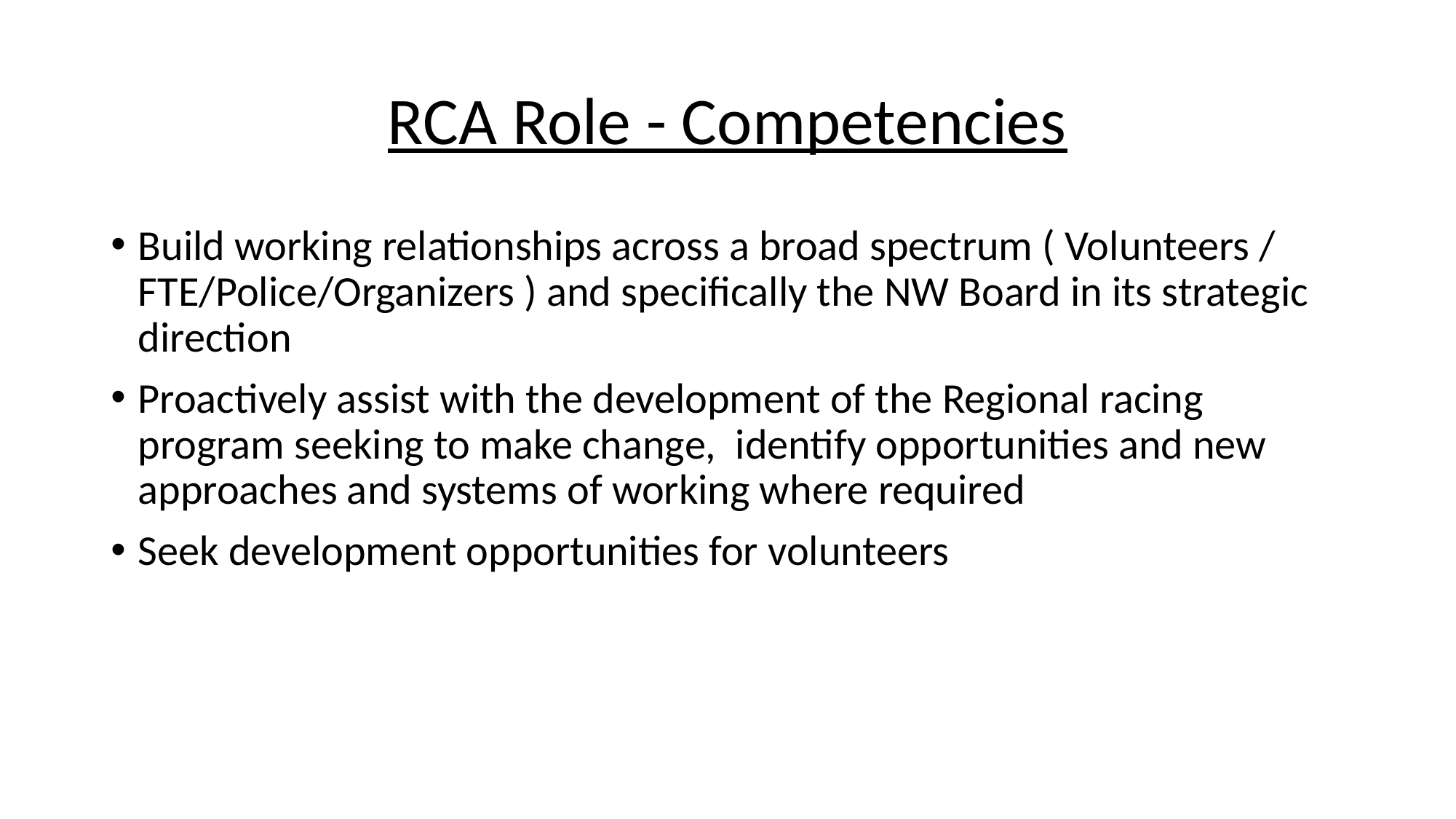

# RCA Role - Competencies
Build working relationships across a broad spectrum ( Volunteers / FTE/Police/Organizers ) and specifically the NW Board in its strategic direction
Proactively assist with the development of the Regional racing program seeking to make change,  identify opportunities and new approaches and systems of working where required
Seek development opportunities for volunteers